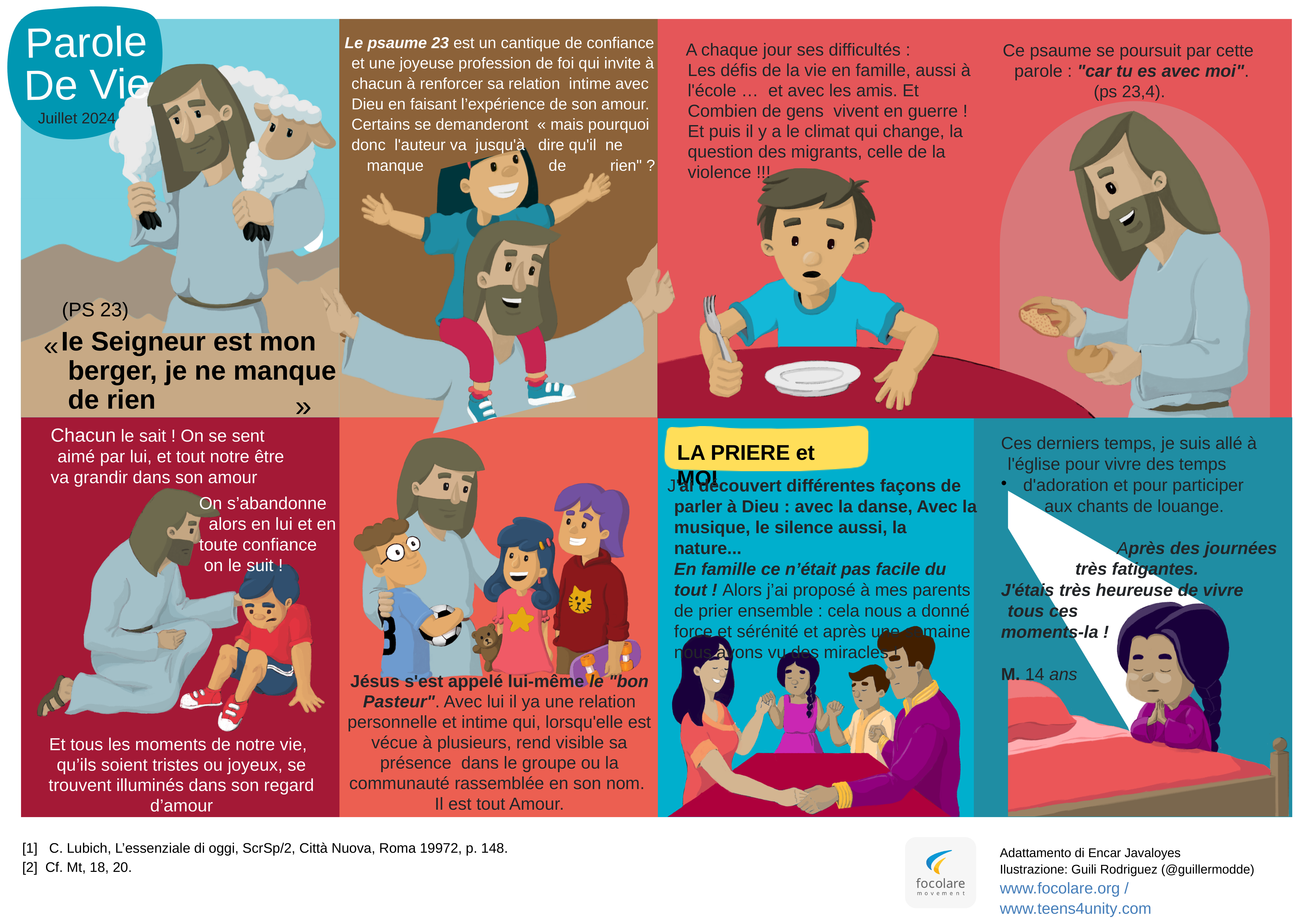

Parole
De Vie
Le psaume 23 est un cantique de confiance et une joyeuse profession de foi qui invite à chacun à renforcer sa relation  intime avec Dieu en faisant l’expérience de son amour. Certains se demanderont  « mais pourquoi donc  l'auteur va  jusqu'à   dire qu'il  ne
     manque		                   de          rien" ?
 A chaque jour ses difficultés :
Les défis de la vie en famille, aussi à l'école …  et avec les amis. Et Combien de gens  vivent en guerre ! Et puis il y a le climat qui change, la question des migrants, celle de la violence !!!
Ce psaume se poursuit par cette parole : "car tu es avec moi".
(ps 23,4).
Juillet 2024
(PS 23)
Ie Seigneur est mon berger, je ne manque de rien
«
»
Chacun le sait ! On se sent aimé par lui, et tout notre être
va grandir dans son amour
Ces derniers temps, je suis allé à l'église pour vivre des temps
   d'adoration et pour participer
         aux chants de louange.
                        Après des journées               très fatigantes.
J'étais très heureuse de vivre tous ces
moments-la !

M. 14 ans
LA PRIERE et MOI
J'ai découvert différentes façons de parler à Dieu : avec la danse, Avec la musique, le silence aussi, la nature...
En famille ce n’était pas facile du tout ! Alors j’ai proposé à mes parents de prier ensemble : cela nous a donné force et sérénité et après une semaine nous avons vu des miracles !
      On s’abandonne
        alors en lui et en
      toute confiance
       on le suit !
Jésus s'est appelé lui-même le "bon Pasteur". Avec lui il ya une relation personnelle et intime qui, lorsqu'elle est vécue à plusieurs, rend visible sa présence  dans le groupe ou la communauté rassemblée en son nom.
Il est tout Amour.
Et tous les moments de notre vie, qu’ils soient tristes ou joyeux, se trouvent illuminés dans son regard d’amour
[1]   C. Lubich, L’essenziale di oggi, ScrSp/2, Città Nuova, Roma 19972, p. 148.
[2]  Cf. Mt, 18, 20.

Adattamento di Encar Javaloyes
Ilustrazione: Guili Rodriguez (@guillermodde)
www.focolare.org / www.teens4unity.com